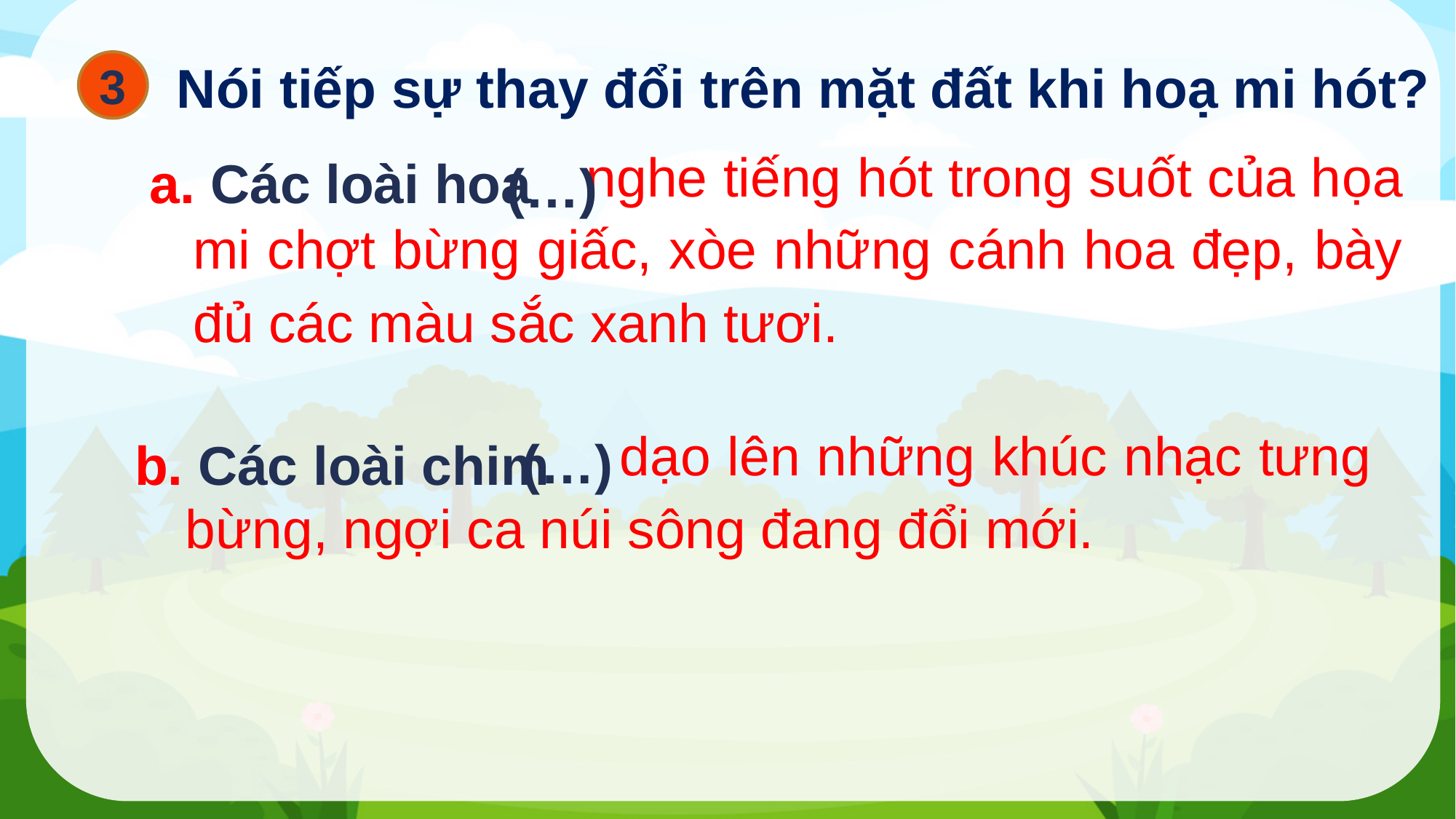

Nói tiếp sự thay đổi trên mặt đất khi hoạ mi hót?
3
a. Các loài hoa
(…)
                         nghe tiếng hót trong suốt của họa mi chợt bừng giấc, xòe những cánh hoa đẹp, bày đủ các màu sắc xanh tươi.
 (…)
   b. Các loài chim
                          dạo lên những khúc nhạc tưng bừng, ngợi ca núi sông đang đổi mới.